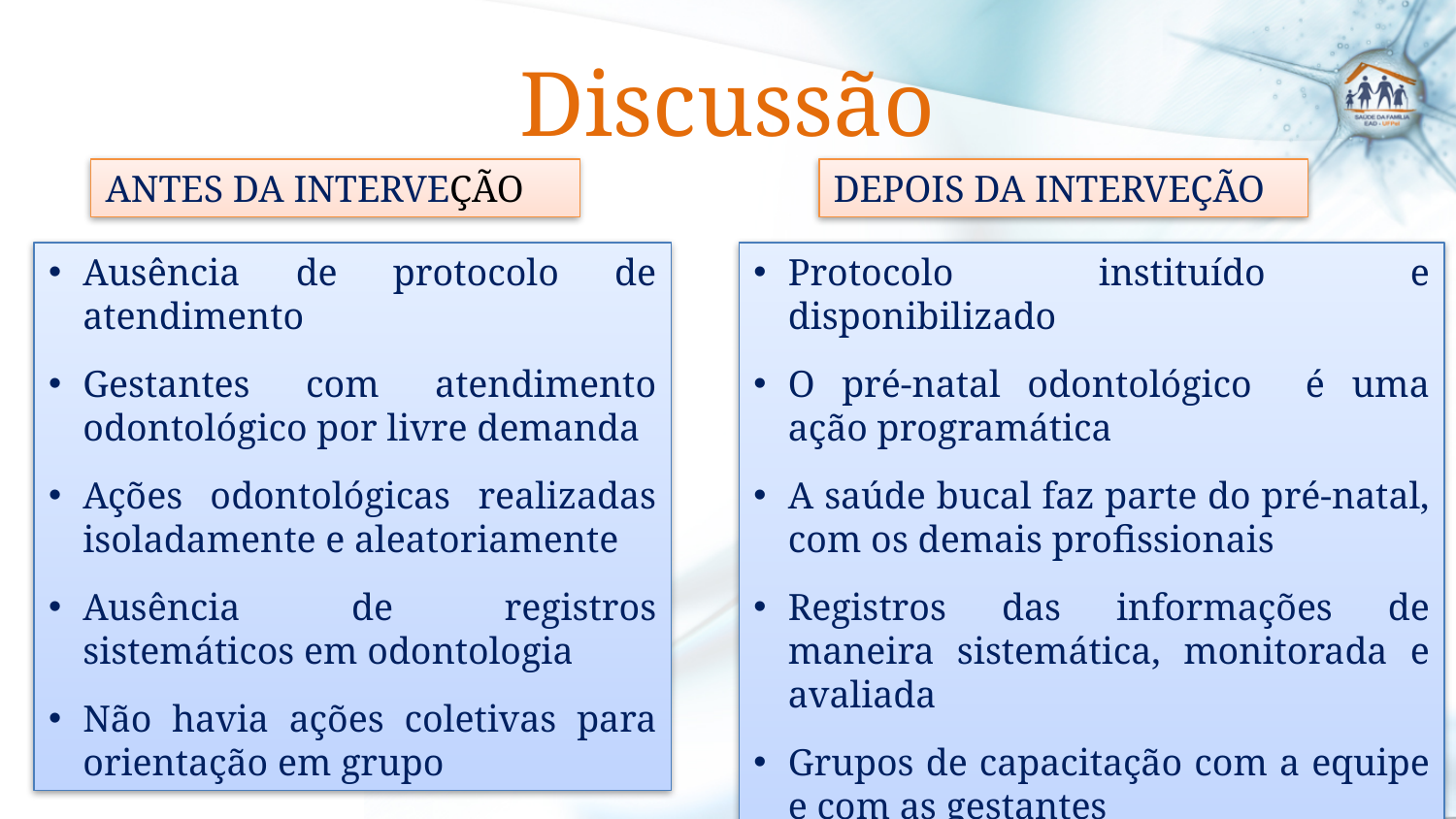

# Discussão

ANTES DA INTERVEÇÃO
DEPOIS DA INTERVEÇÃO
Ausência de protocolo de atendimento
Gestantes com atendimento odontológico por livre demanda
Ações odontológicas realizadas isoladamente e aleatoriamente
Ausência de registros sistemáticos em odontologia
Não havia ações coletivas para orientação em grupo
Protocolo instituído e disponibilizado
O pré-natal odontológico  é uma ação programática
A saúde bucal faz parte do pré-natal, com os demais profissionais
Registros das informações de maneira sistemática, monitorada e avaliada
Grupos de capacitação com a equipe e com as gestantes